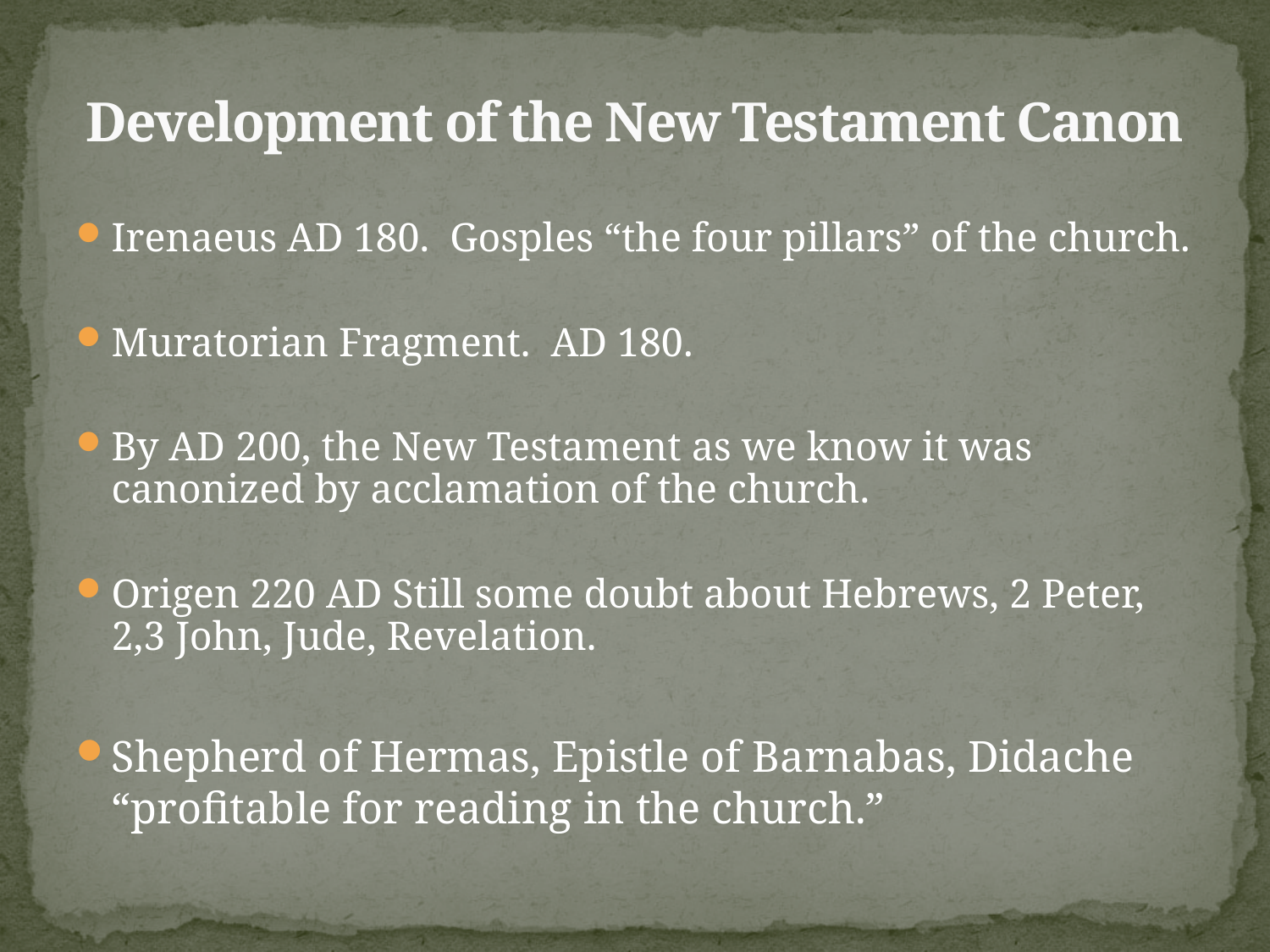

# Development of the New Testament Canon
Irenaeus AD 180.  Gosples “the four pillars” of the church.

Muratorian Fragment.  AD 180.

By AD 200, the New Testament as we know it was canonized by acclamation of the church.

Origen 220 AD Still some doubt about Hebrews, 2 Peter, 2,3 John, Jude, Revelation.

Shepherd of Hermas, Epistle of Barnabas, Didache “profitable for reading in the church.”